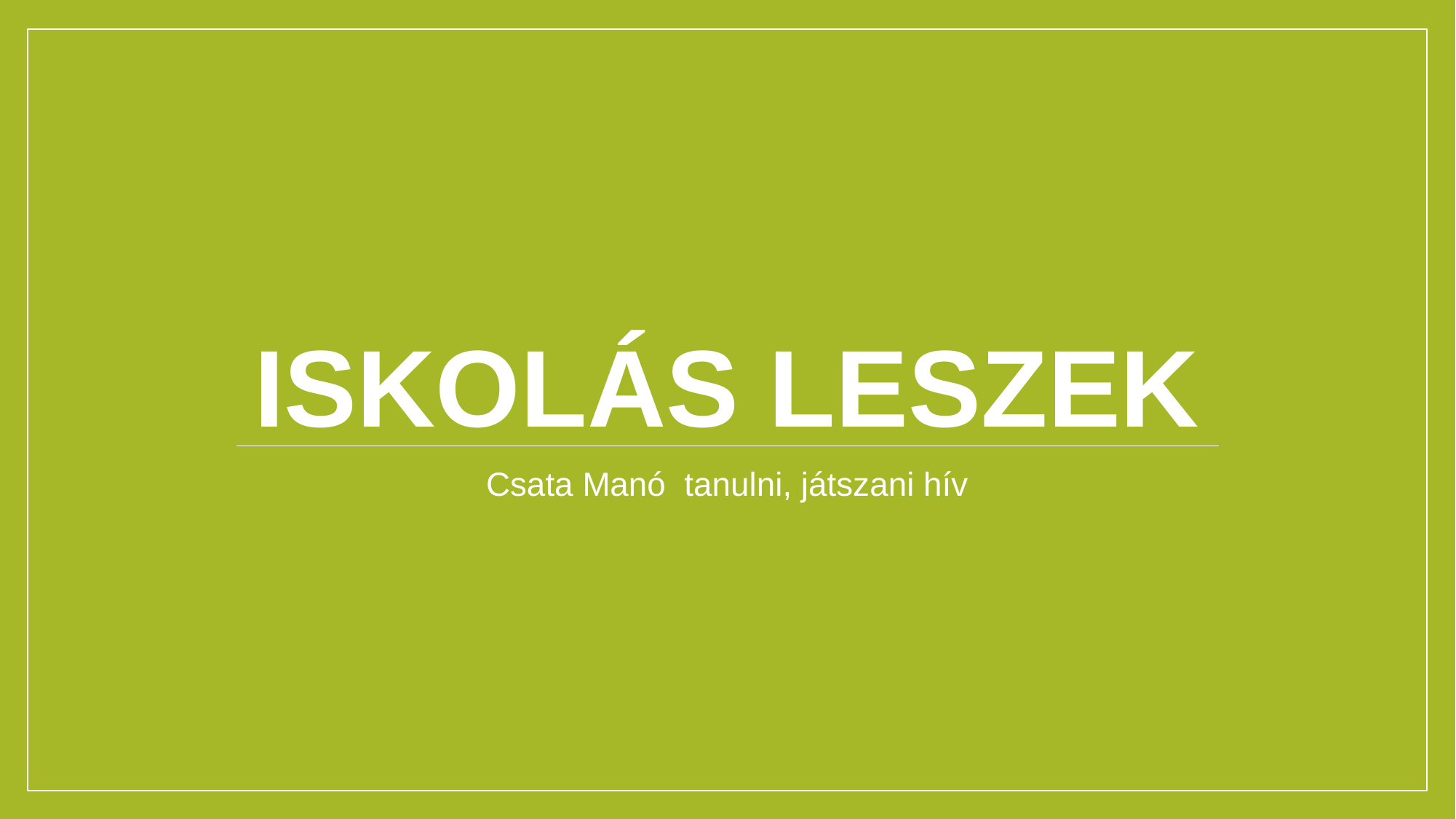

# Iskolás leszek
Csata Manó  tanulni, játszani hív